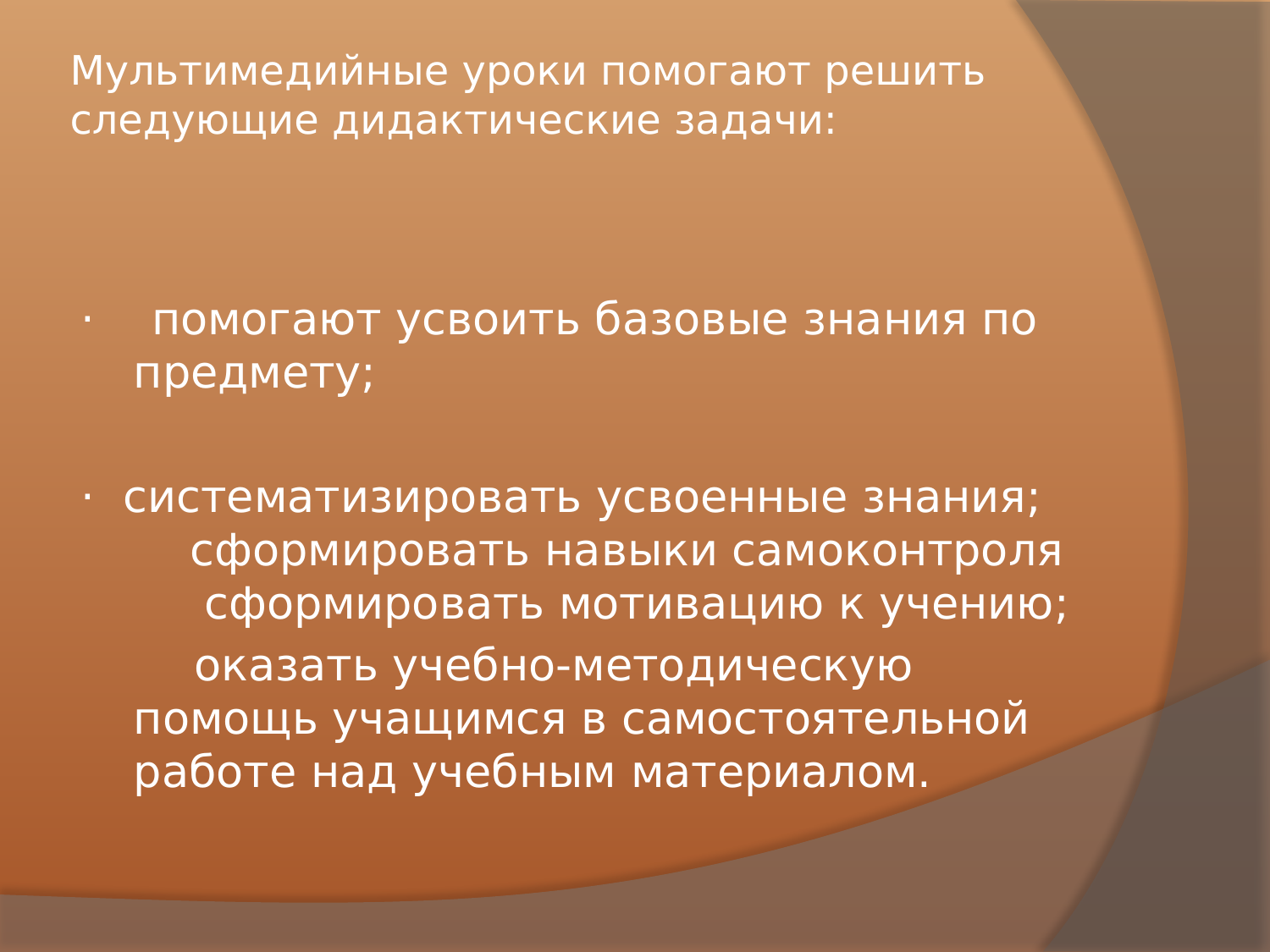

# Мультимедийные уроки помогают решить следующие дидактические задачи:

·    помогают усвоить базовые знания по предмету;

·  систематизировать усвоенные знания;        сформировать навыки самоконтроля       сформировать мотивацию к учению;
        оказать учебно-методическую помощь учащимся в самостоятельной работе над учебным материалом.